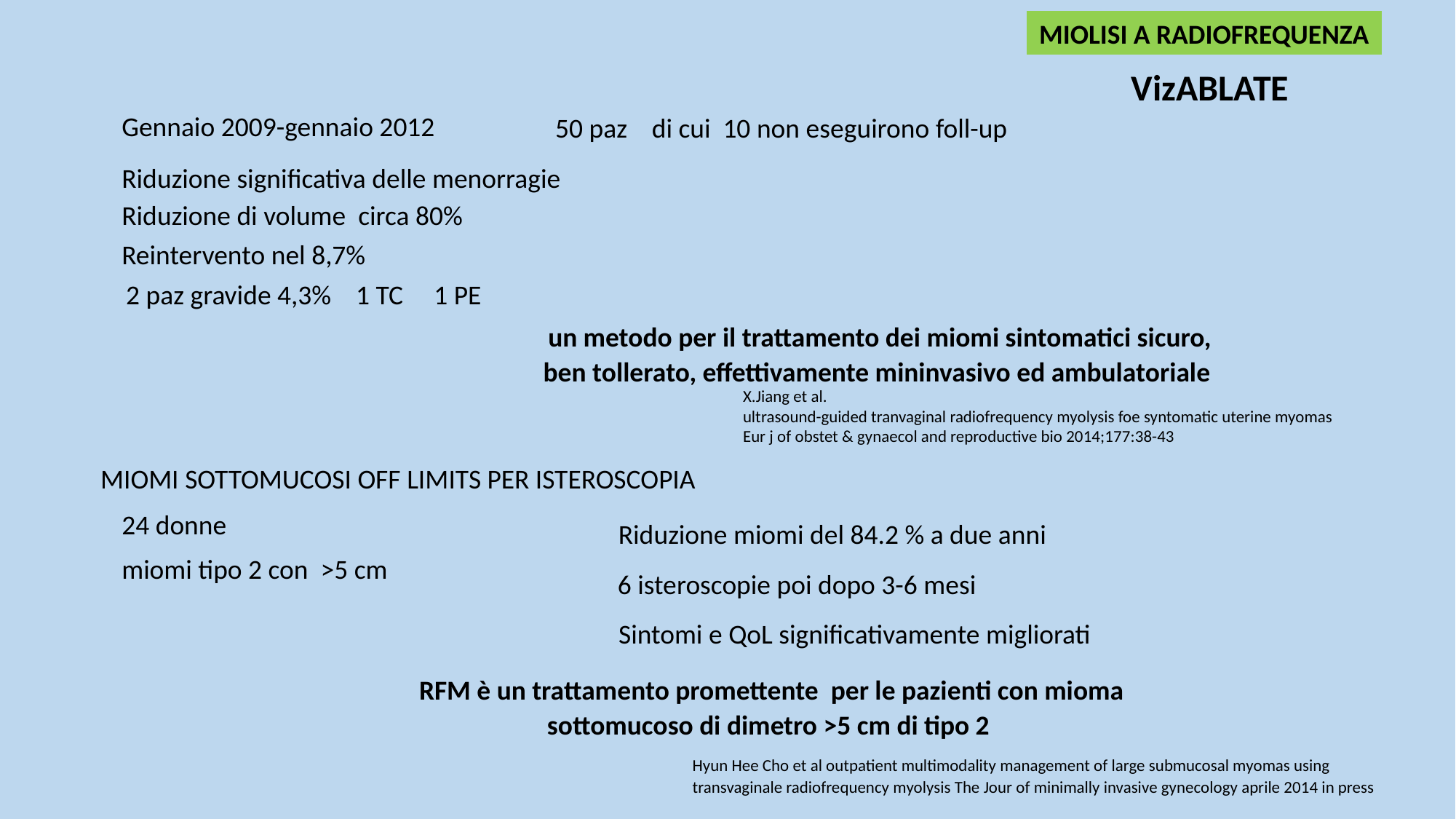

MIOLISI A RADIOFREQUENZA
VizABLATE
Gennaio 2009-gennaio 2012
50 paz    di cui  10 non eseguirono foll-up
Riduzione significativa delle menorragie
Riduzione di volume  circa 80%
Reintervento nel 8,7%
2 paz gravide 4,3%    1 TC     1 PE
un metodo per il trattamento dei miomi sintomatici sicuro, ben tollerato, effettivamente mininvasivo ed ambulatoriale
X.Jiang et al.
ultrasound-guided tranvaginal radiofrequency myolysis foe syntomatic uterine myomas
Eur j of obstet & gynaecol and reproductive bio 2014;177:38-43
MIOMI SOTTOMUCOSI OFF LIMITS PER ISTEROSCOPIA
24 donne
miomi tipo 2 con  >5 cm
Riduzione miomi del 84.2 % a due anni
6 isteroscopie poi dopo 3-6 mesi
Sintomi e QoL significativamente migliorati
RFM è un trattamento promettente  per le pazienti con mioma sottomucoso di dimetro >5 cm di tipo 2
Hyun Hee Cho et al outpatient multimodality management of large submucosal myomas using transvaginale radiofrequency myolysis The Jour of minimally invasive gynecology aprile 2014 in press